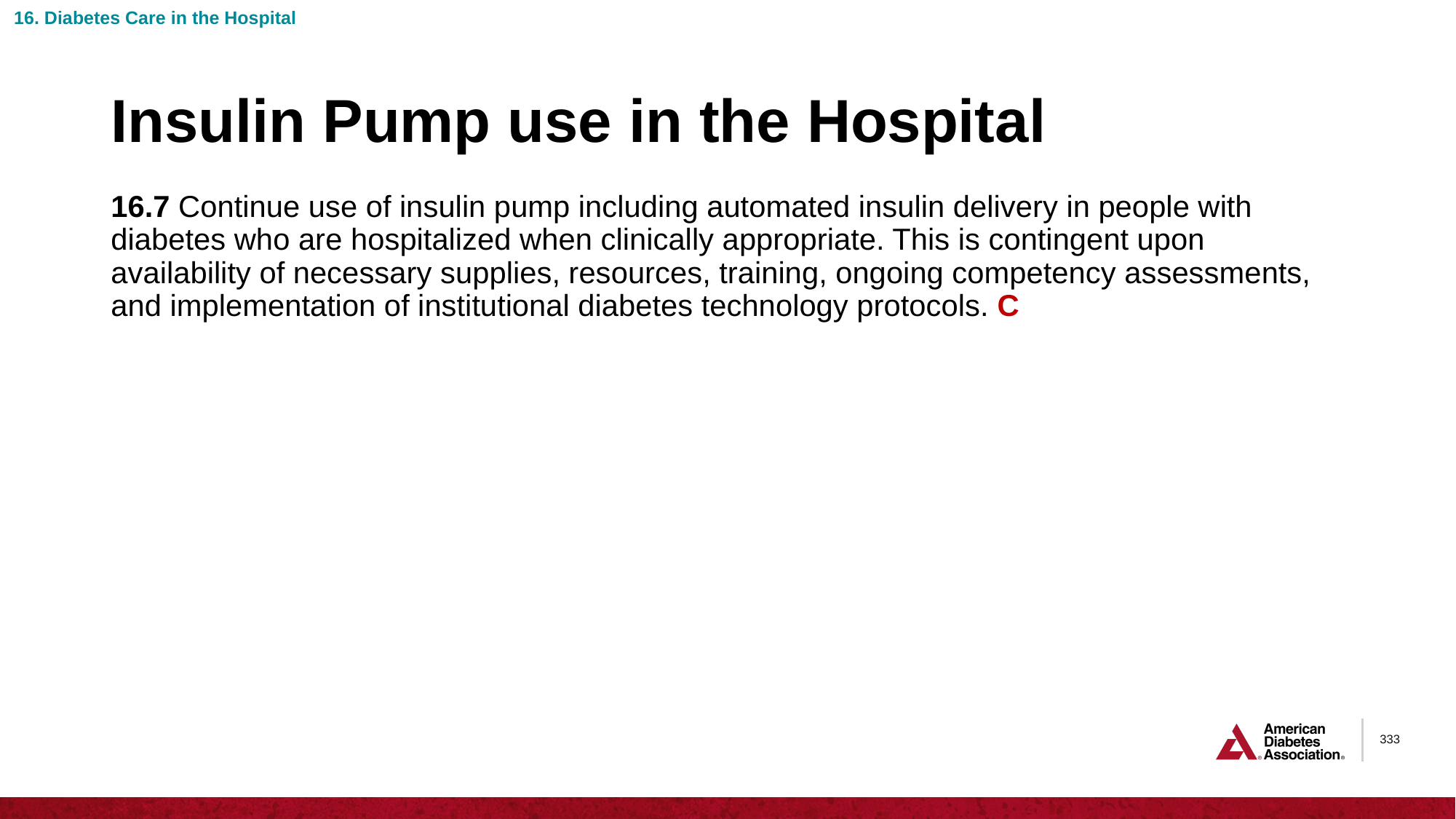

16. Diabetes Care in the Hospital
# Insulin Pump use in the Hospital
16.7 Continue use of insulin pump including automated insulin delivery in people with diabetes who are hospitalized when clinically appropriate. This is contingent upon availability of necessary supplies, resources, training, ongoing competency assessments, and implementation of institutional diabetes technology protocols. C
333